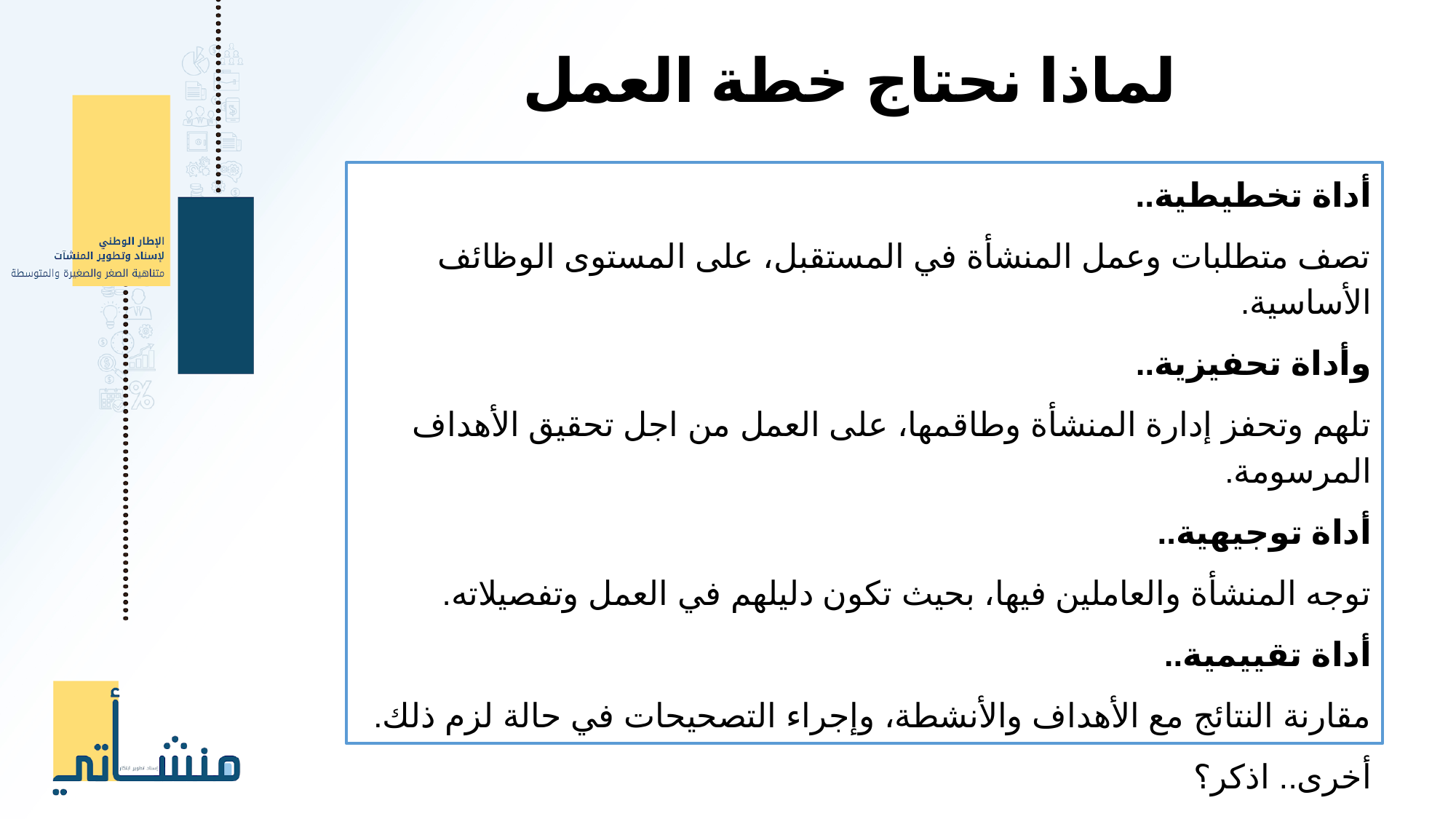

لماذا نحتاج خطة العمل
أداة تخطيطية..
	تصف متطلبات وعمل المنشأة في المستقبل، على المستوى الوظائف الأساسية.
وأداة تحفيزية..
	تلهم وتحفز إدارة المنشأة وطاقمها، على العمل من اجل تحقيق الأهداف المرسومة.
أداة توجيهية..
	توجه المنشأة والعاملين فيها، بحيث تكون دليلهم في العمل وتفصيلاته.
أداة تقييمية..
	مقارنة النتائج مع الأهداف والأنشطة، وإجراء التصحيحات في حالة لزم ذلك.
أخرى.. اذكر؟